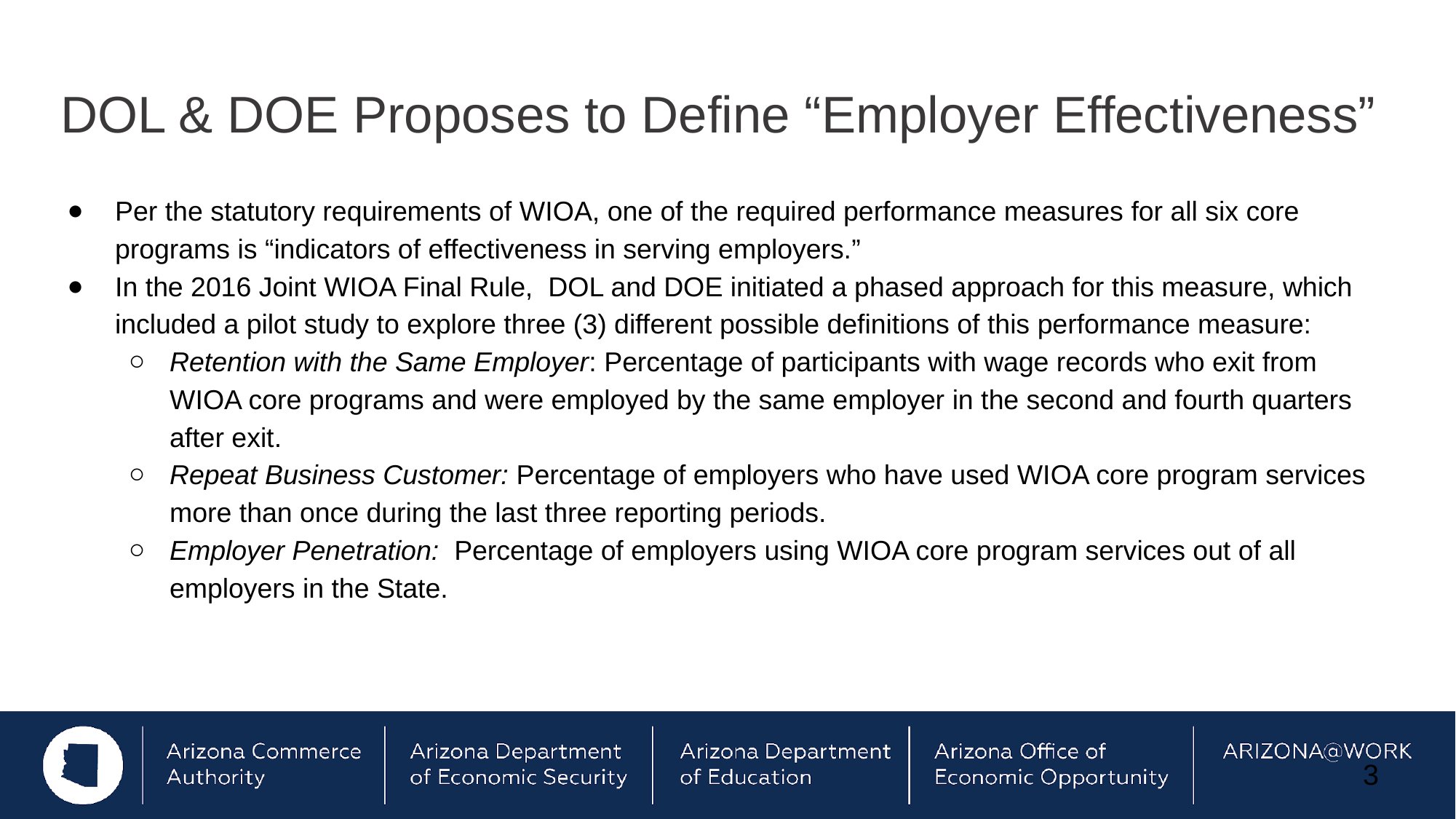

# DOL & DOE Proposes to Define “Employer Effectiveness”
Per the statutory requirements of WIOA, one of the required performance measures for all six core programs is “indicators of effectiveness in serving employers.”
In the 2016 Joint WIOA Final Rule,  DOL and DOE initiated a phased approach for this measure, which included a pilot study to explore three (3) different possible definitions of this performance measure:
Retention with the Same Employer: Percentage of participants with wage records who exit from WIOA core programs and were employed by the same employer in the second and fourth quarters after exit.
Repeat Business Customer: Percentage of employers who have used WIOA core program services more than once during the last three reporting periods.
Employer Penetration:  Percentage of employers using WIOA core program services out of all employers in the State.

3